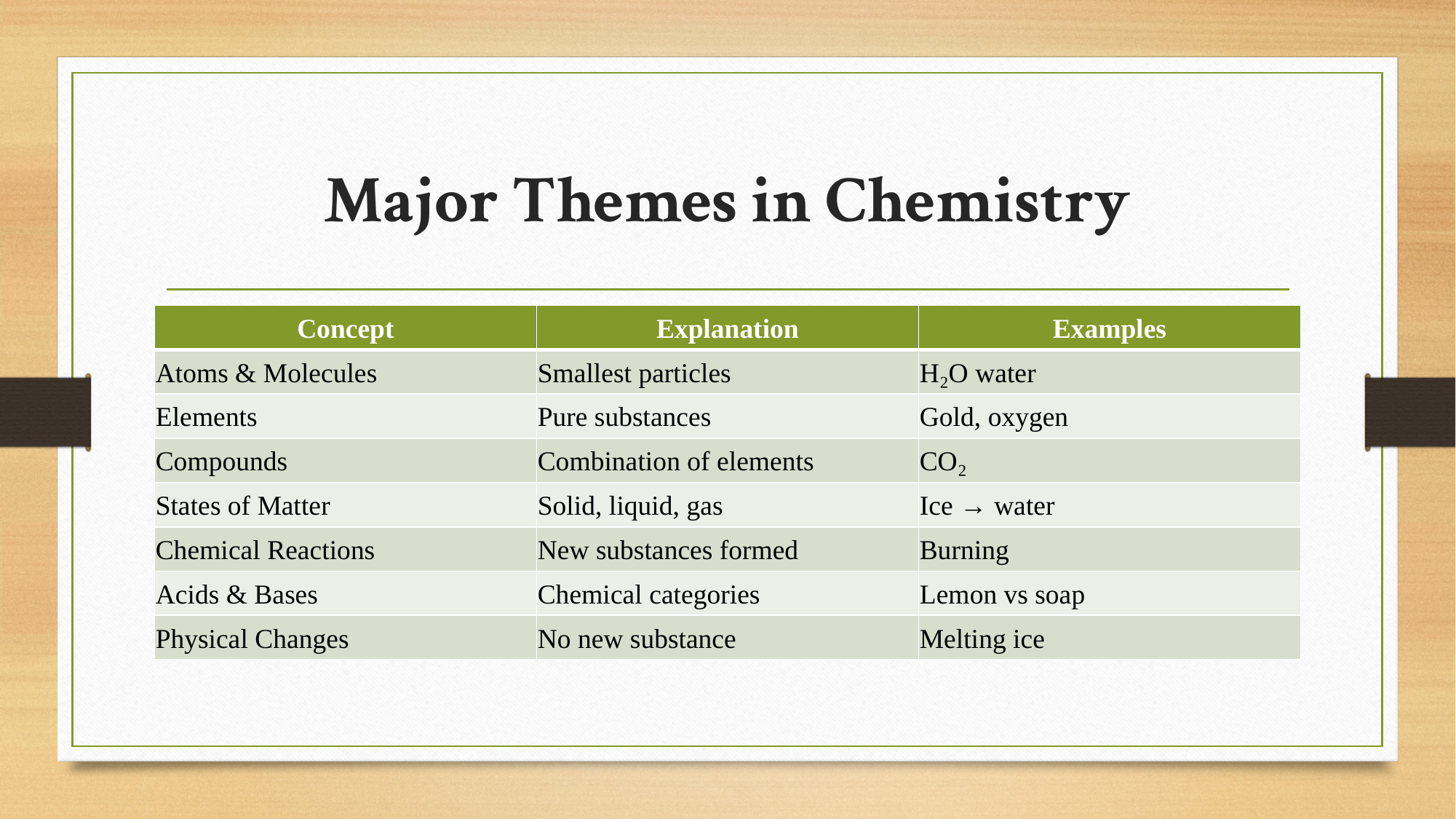

# Major Themes in Chemistry
| Concept | Explanation | Examples |
| --- | --- | --- |
| Atoms & Molecules | Smallest particles | H₂O water |
| Elements | Pure substances | Gold, oxygen |
| Compounds | Combination of elements | CO₂ |
| States of Matter | Solid, liquid, gas | Ice → water |
| Chemical Reactions | New substances formed | Burning |
| Acids & Bases | Chemical categories | Lemon vs soap |
| Physical Changes | No new substance | Melting ice |